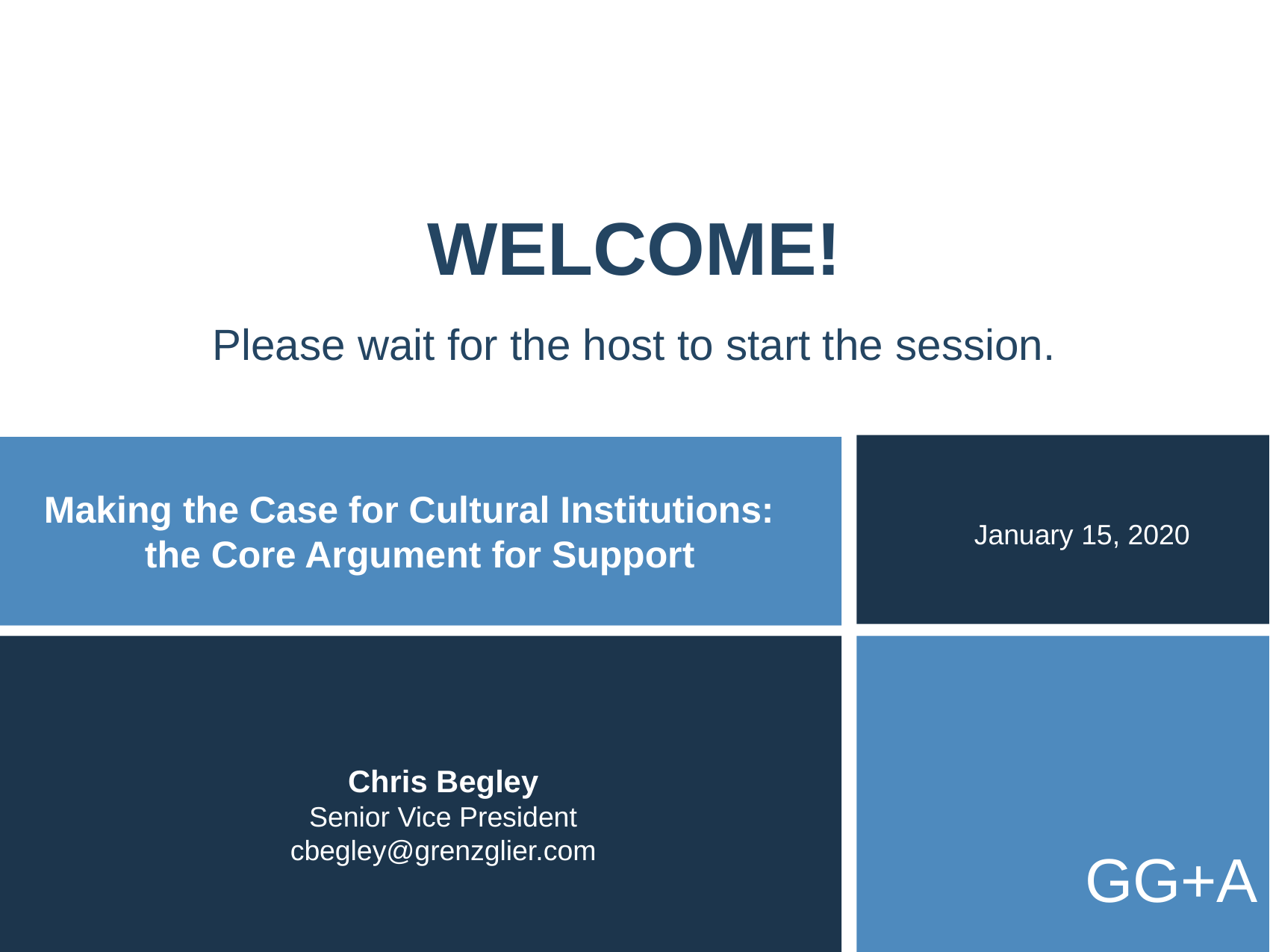

# Welcome! Please wait for the host to start the session.
Making the Case for Cultural Institutions:
the Core Argument for Support
January 15, 2020
Chris Begley
Senior Vice President
cbegley@grenzglier.com